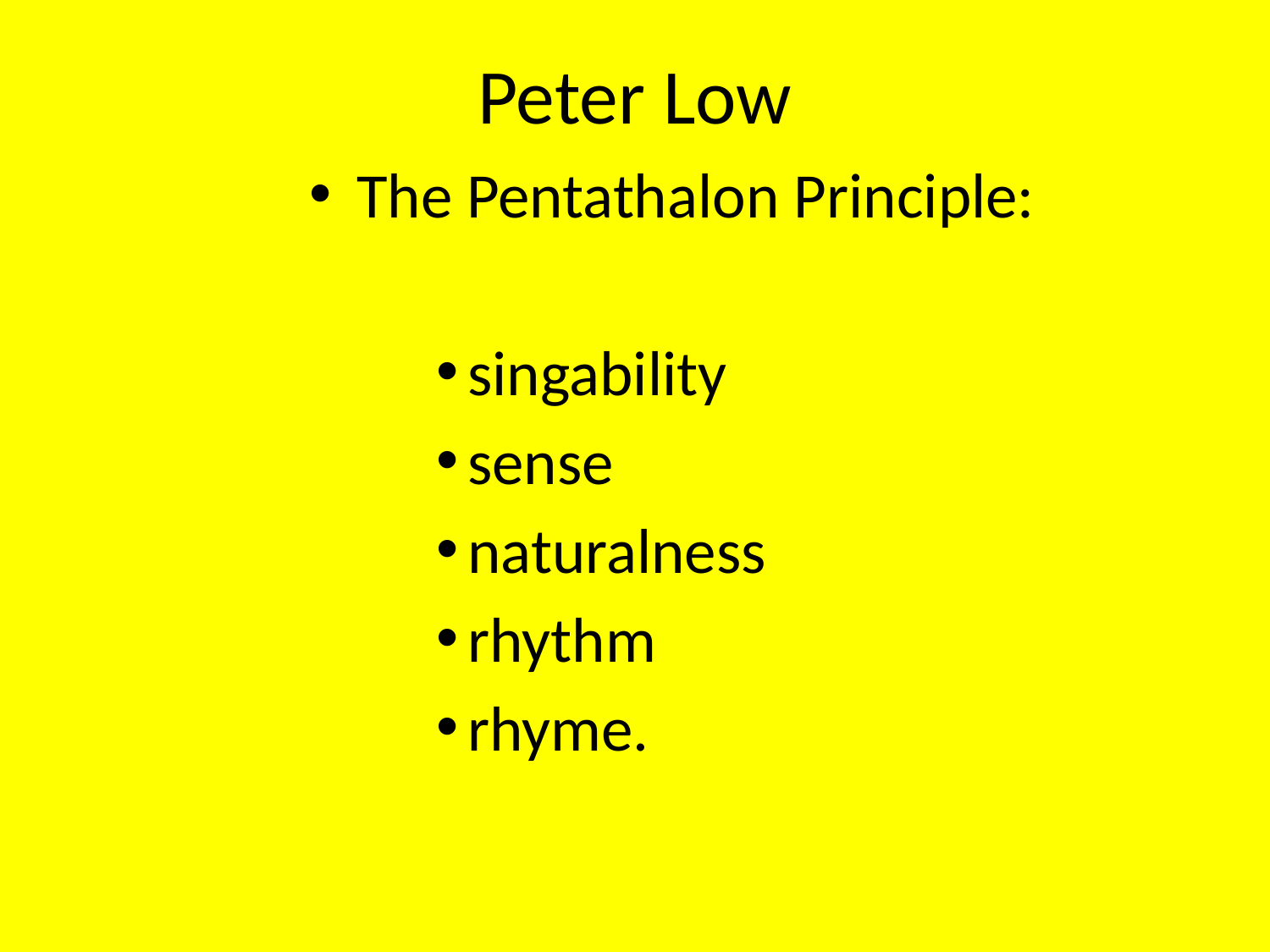

# Peter Low
The Pentathalon Principle:

singability
sense
naturalness
rhythm
rhyme.